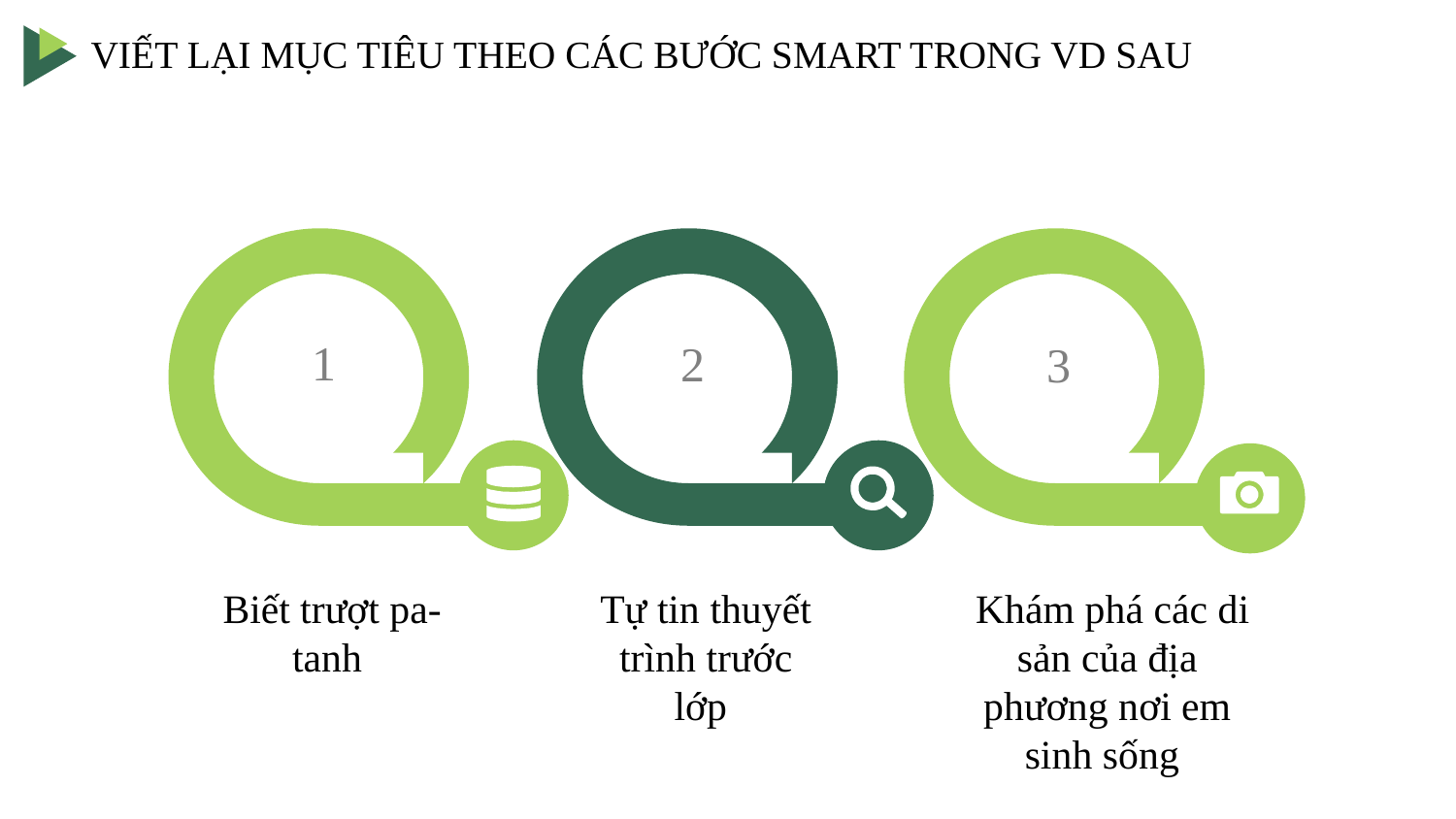

VIẾT LẠI MỤC TIÊU THEO CÁC BƯỚC SMART TRONG VD SAU

1
2
3

 Khám phá các di sản của địa phương nơi em sinh sống
Biết trượt pa-tanh
Tự tin thuyết trình trước lớp